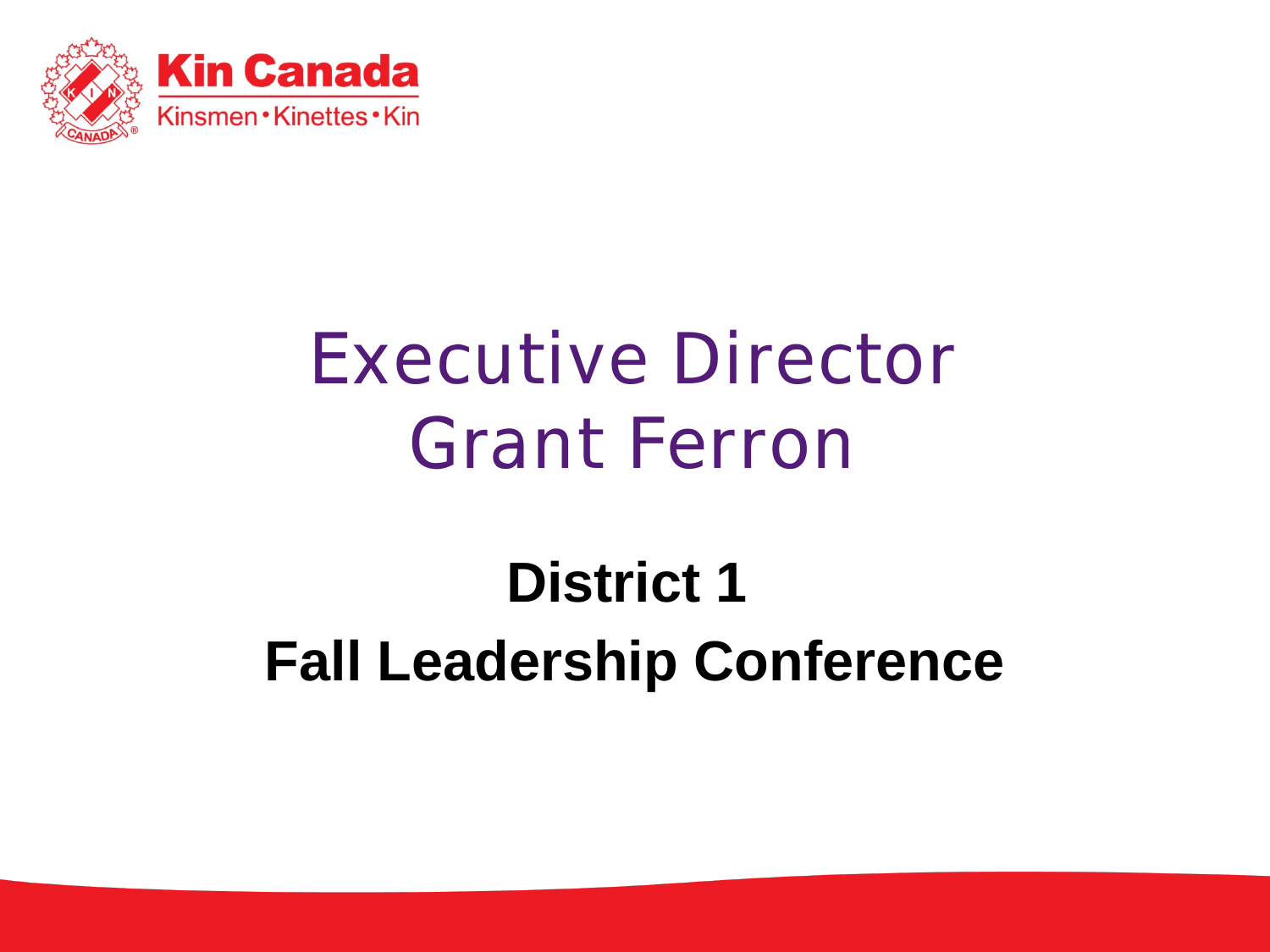

# Executive Director Grant Ferron
District 1
Fall Leadership Conference